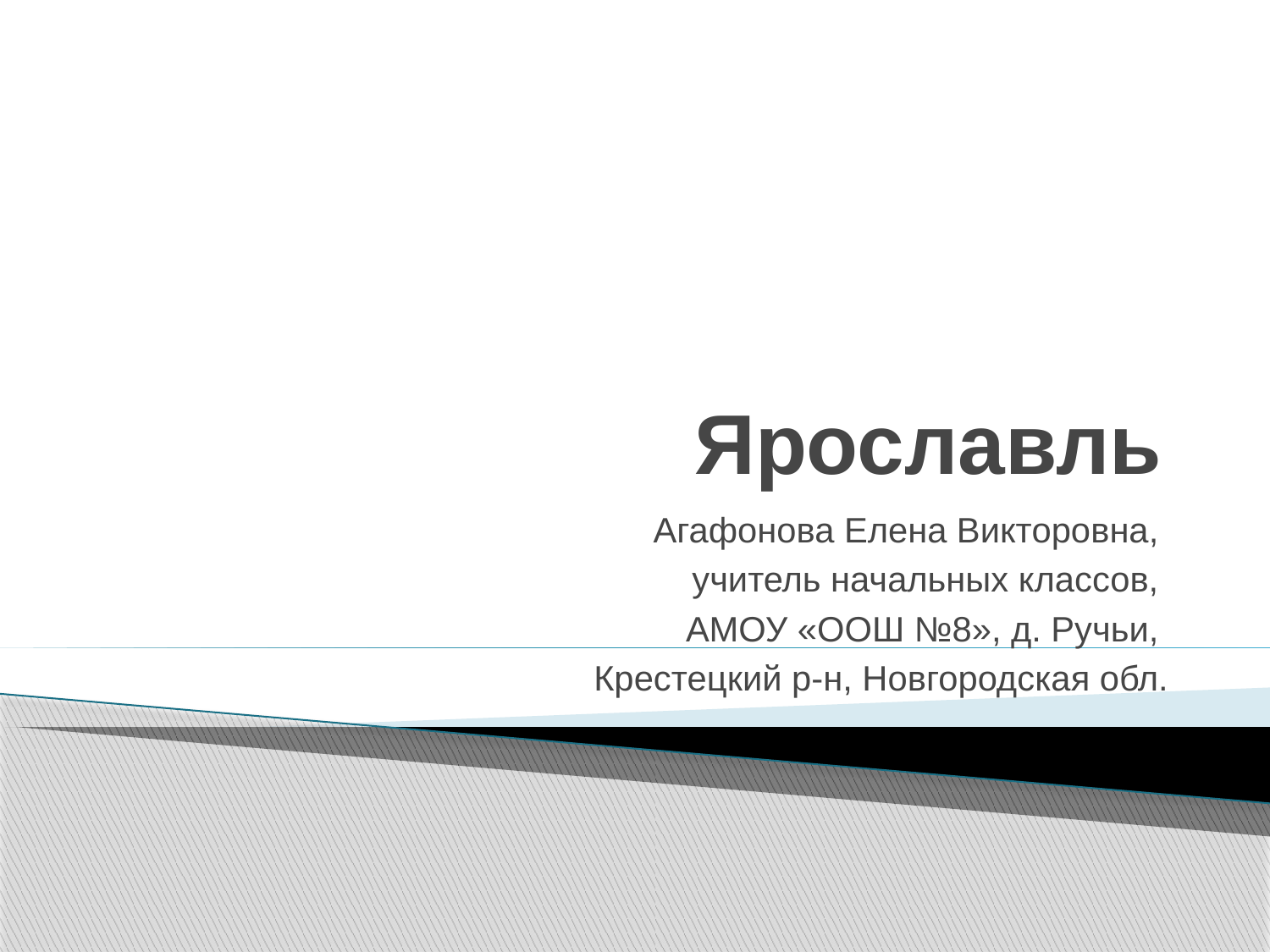

# Ярославль
Агафонова Елена Викторовна,
учитель начальных классов,
АМОУ «ООШ №8», д. Ручьи,
Крестецкий р-н, Новгородская обл.